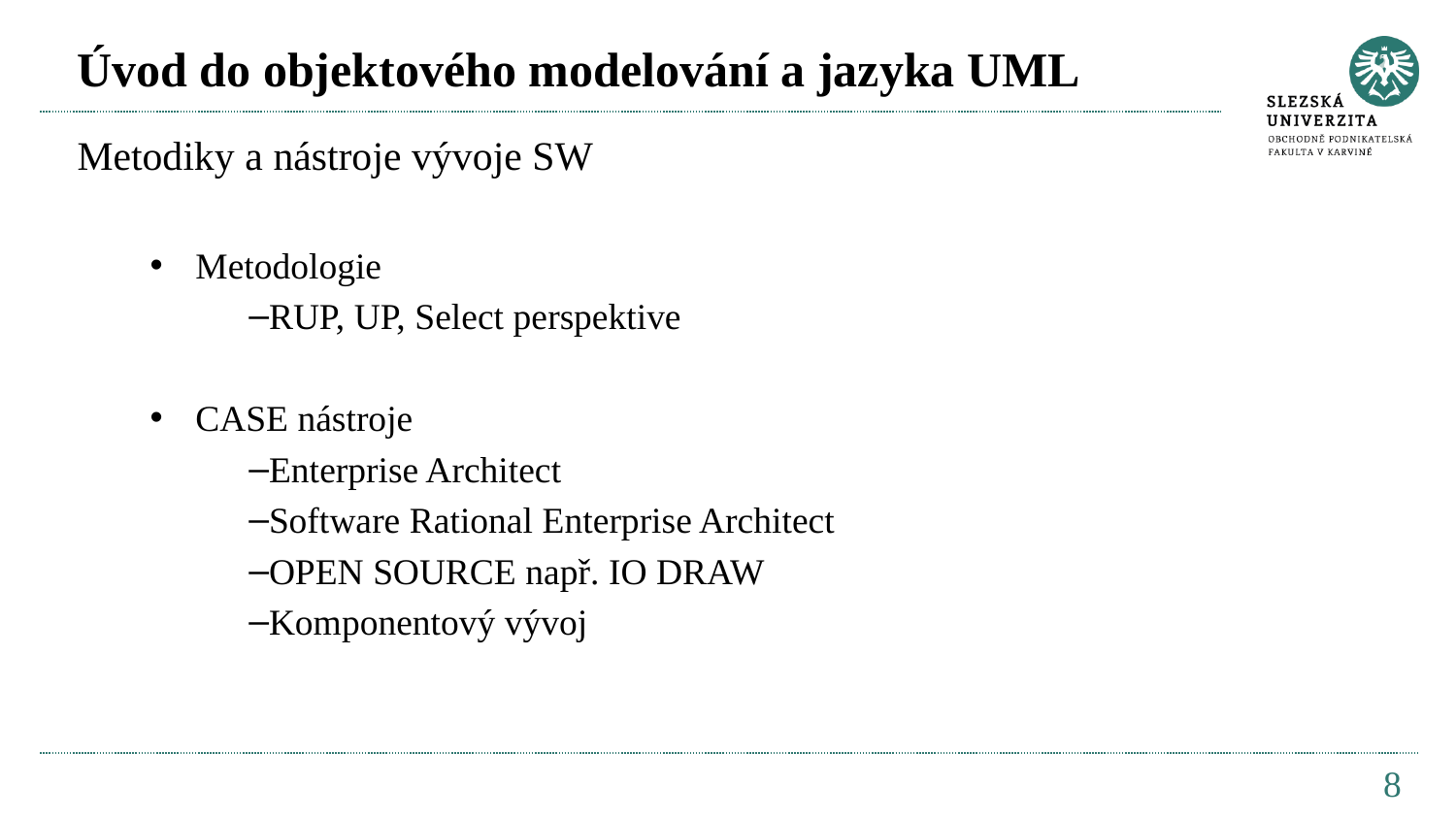

# Úvod do objektového modelování a jazyka UML
Metodiky a nástroje vývoje SW

Metodologie
RUP, UP, Select perspektive

CASE nástroje
Enterprise Architect
Software Rational Enterprise Architect
OPEN SOURCE např. IO DRAW
Komponentový vývoj

8